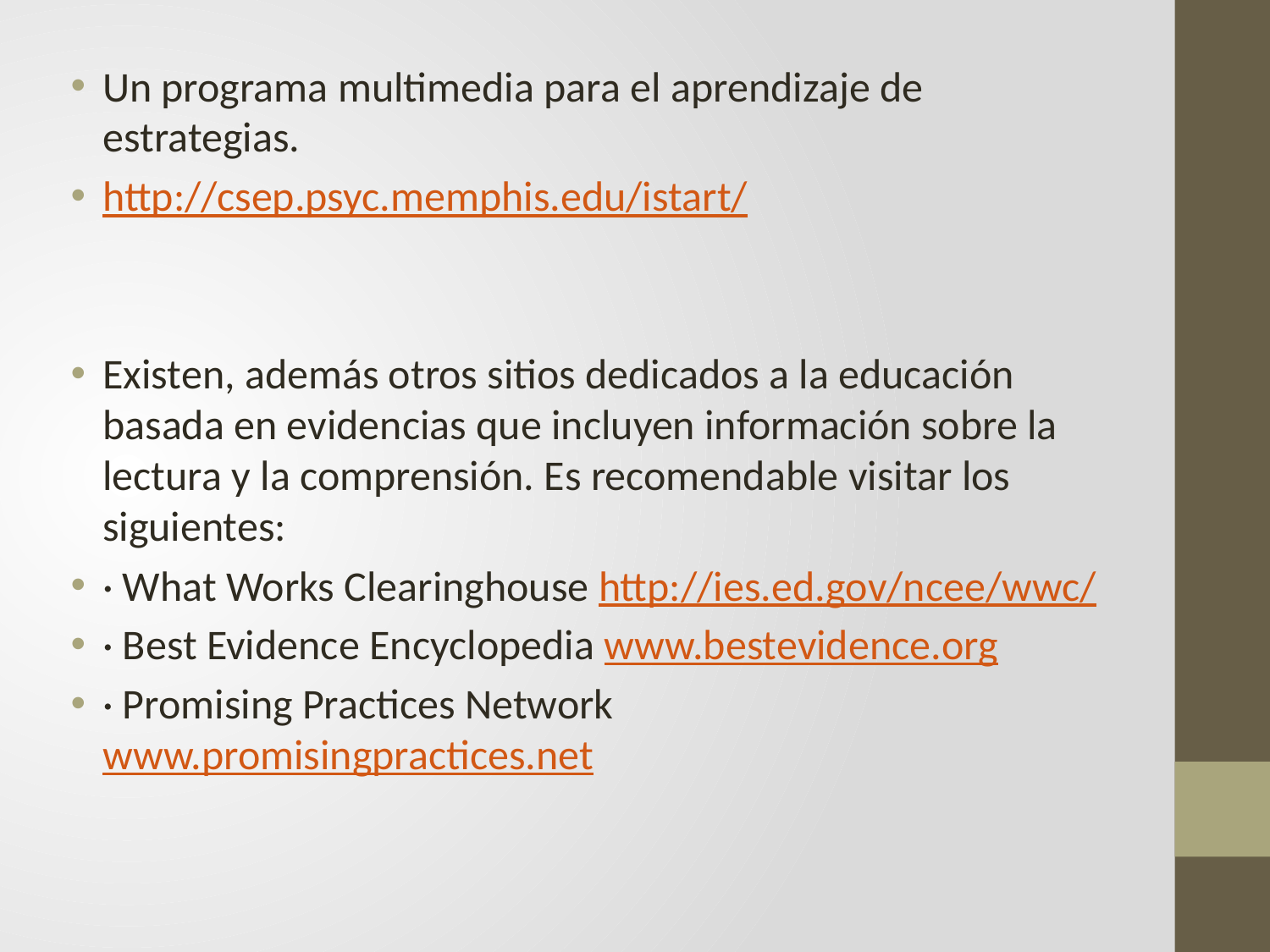

Un programa multimedia para el aprendizaje de estrategias.
http://csep.psyc.memphis.edu/istart/

Existen, además otros sitios dedicados a la educación basada en evidencias que incluyen información sobre la lectura y la comprensión. Es recomendable visitar los siguientes:
· What Works Clearinghouse http://ies.ed.gov/ncee/wwc/
· Best Evidence Encyclopedia www.bestevidence.org
· Promising Practices Network www.promisingpractices.net